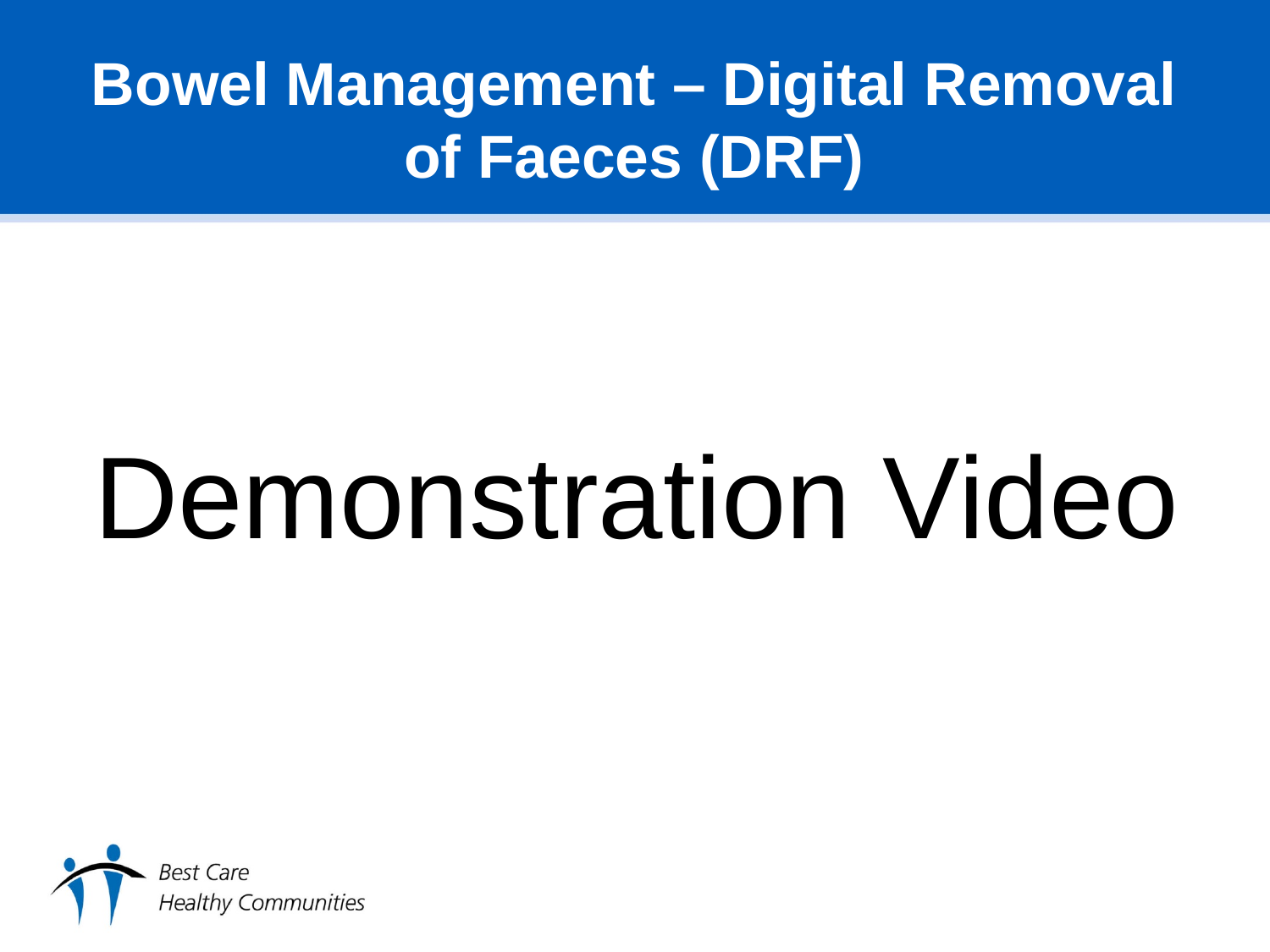

# Bowel Management – Digital Removal of Faeces (DRF)
Demonstration Video